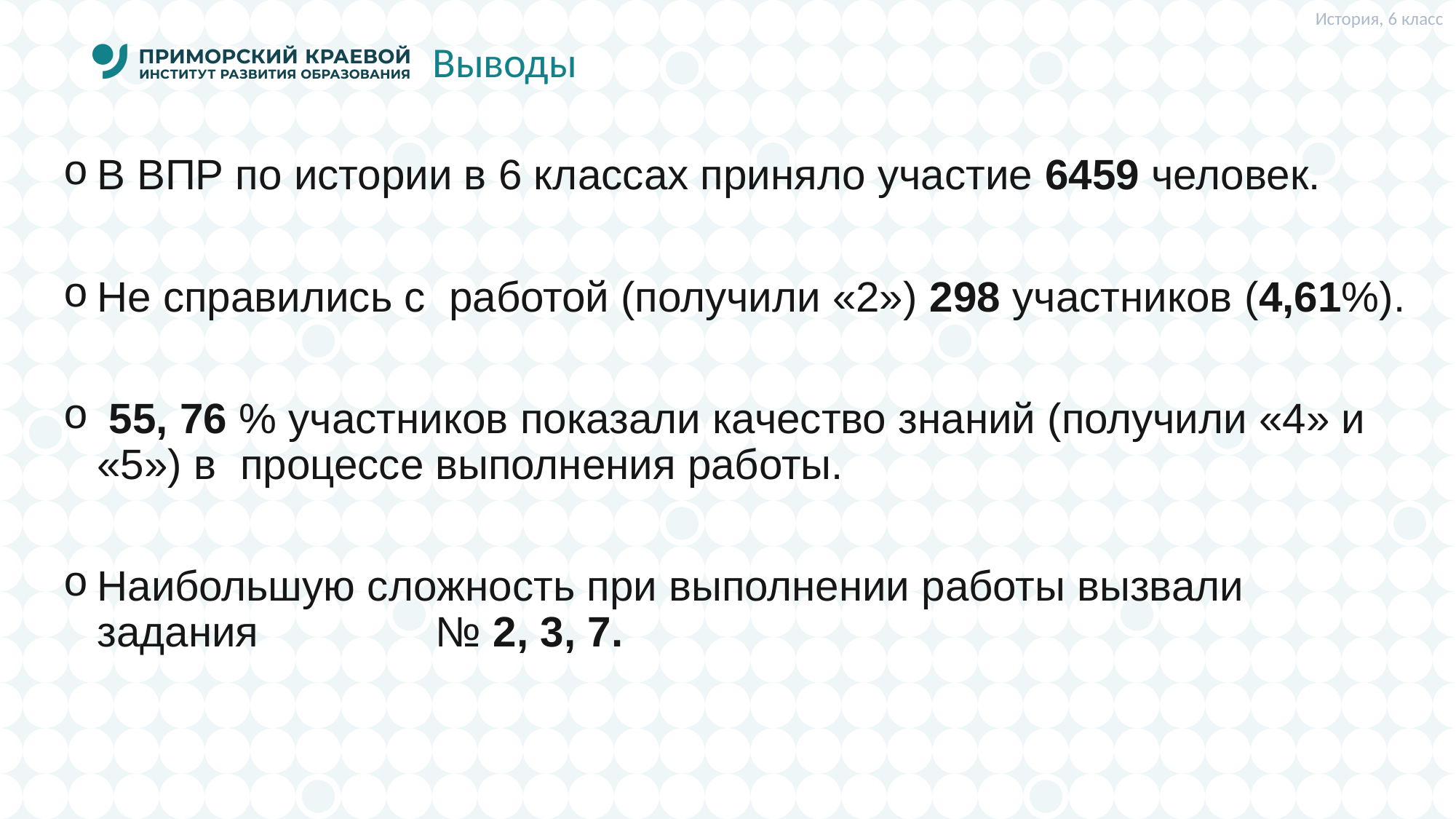

История, 6 класс
# Выводы
В ВПР по истории в 6 классах приняло участие 6459 человек.

Не справились с  работой (получили «2») 298 участников (4,61%).

 55, 76 % участников показали качество знаний (получили «4» и «5») в  процессе выполнения работы.

Наибольшую сложность при выполнении работы вызвали задания               № 2, 3, 7.